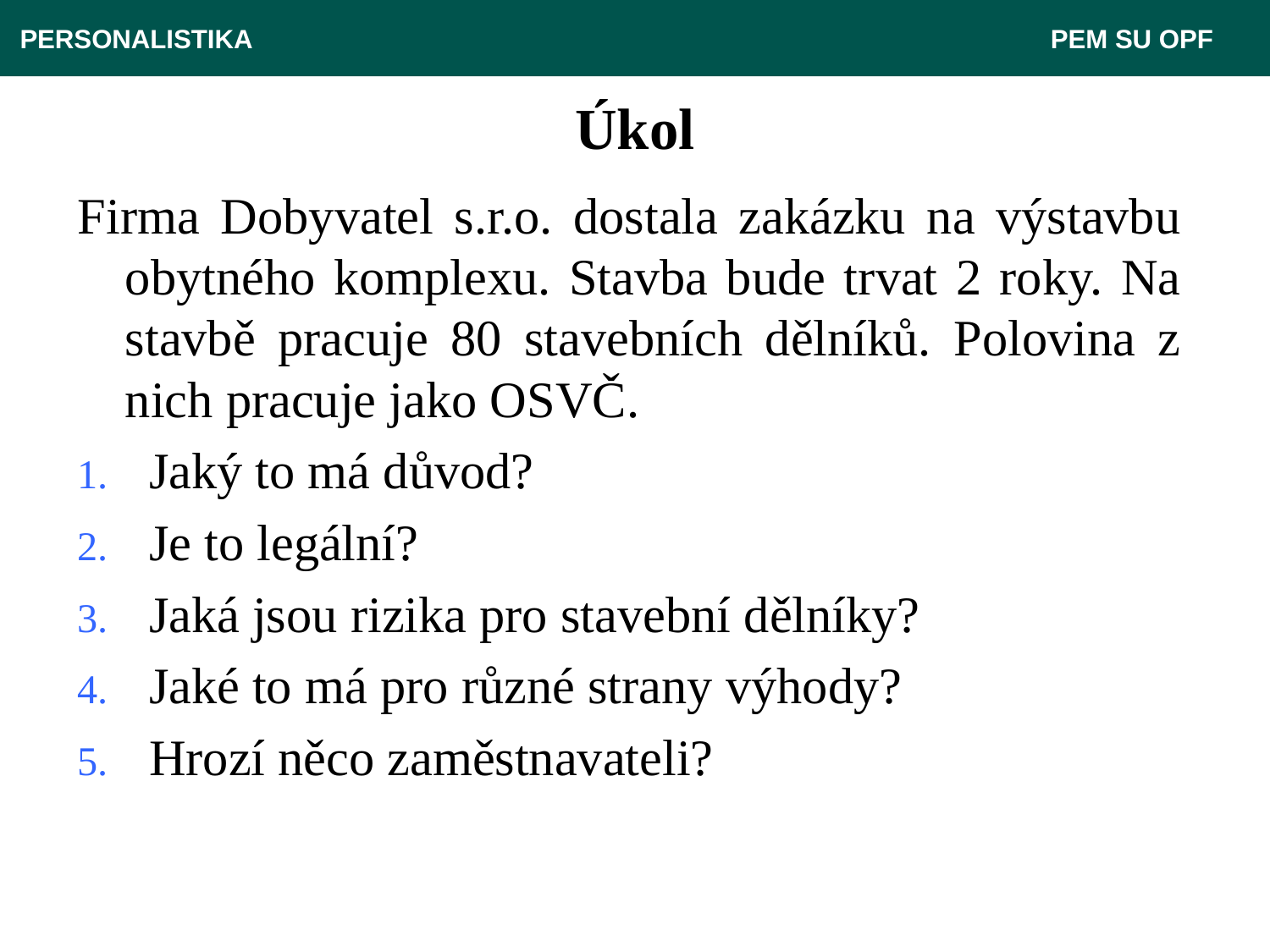

PERSONALISTIKA 							   PEM SU OPF
# Úkol
Firma Dobyvatel s.r.o. dostala zakázku na výstavbu obytného komplexu. Stavba bude trvat 2 roky. Na stavbě pracuje 80 stavebních dělníků. Polovina z nich pracuje jako OSVČ.
Jaký to má důvod?
Je to legální?
Jaká jsou rizika pro stavební dělníky?
Jaké to má pro různé strany výhody?
Hrozí něco zaměstnavateli?